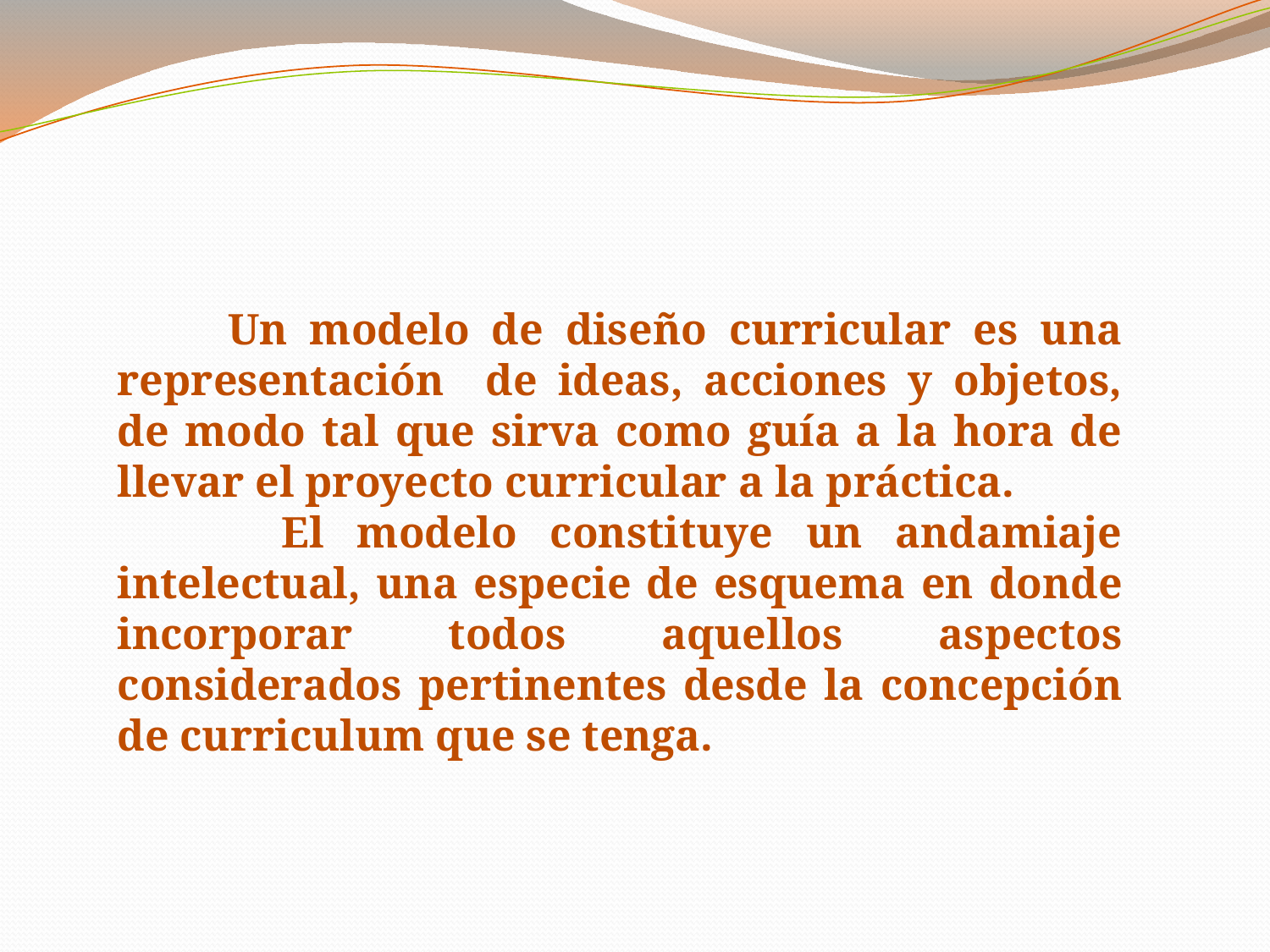

Un modelo de diseño curricular es una representación  de ideas, acciones y objetos, de modo tal que sirva como guía a la hora de llevar el proyecto curricular a la práctica.
     El modelo constituye un andamiaje intelectual, una especie de esquema en donde incorporar todos aquellos aspectos considerados pertinentes desde la concepción de curriculum que se tenga.